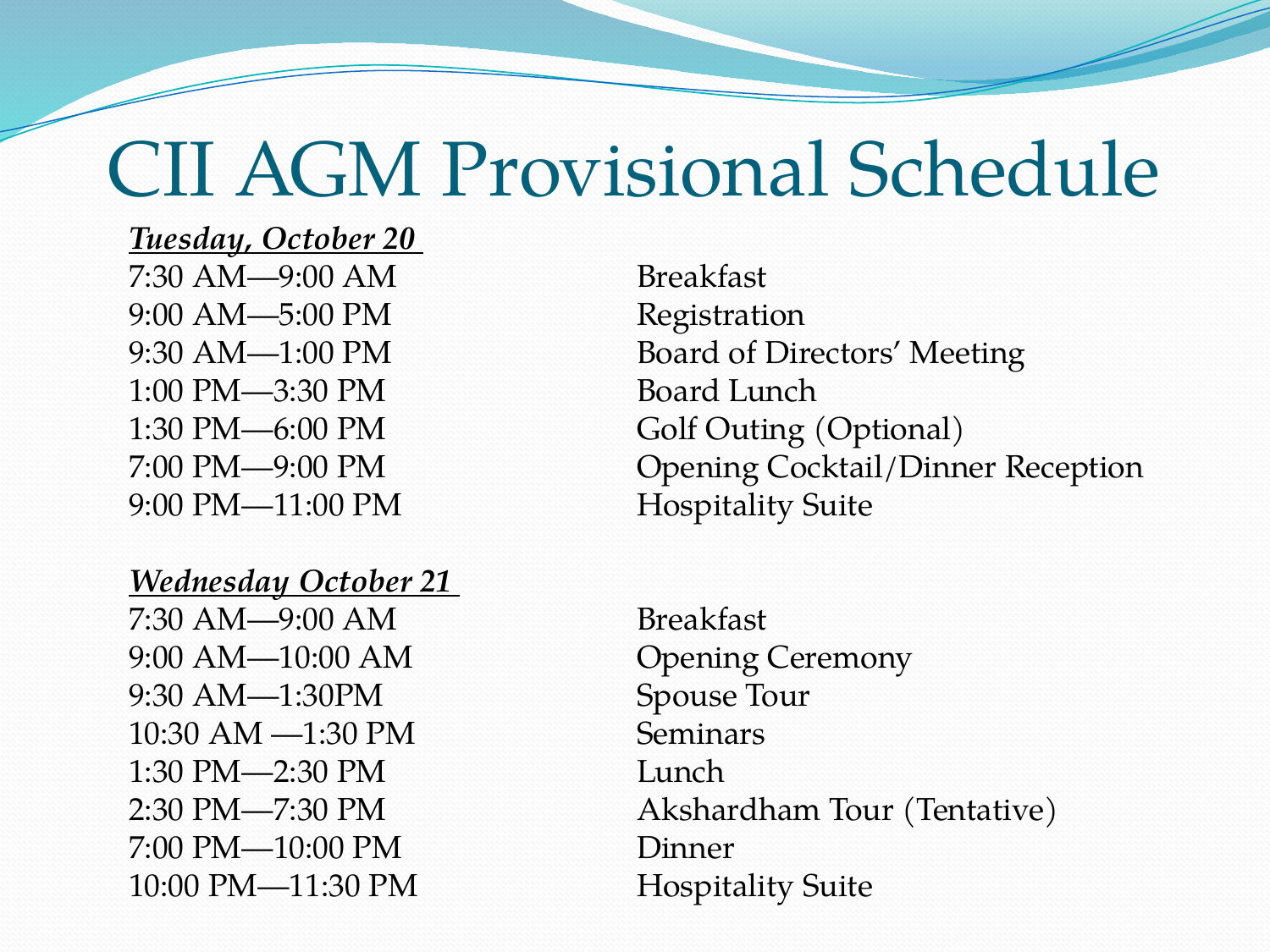

# CII AGM Provisional Schedule
Tuesday, October 20
7:30 AM—9:00 AM 		Breakfast
9:00 AM—5:00 PM 		Registration
9:30 AM—1:00 PM 		Board of Directors’ Meeting
1:00 PM—3:30 PM 		Board Lunch
1:30 PM—6:00 PM 		Golf Outing (Optional)
7:00 PM—9:00 PM 		Opening Cocktail/Dinner Reception
9:00 PM—11:00 PM 		Hospitality Suite

Wednesday October 21
7:30 AM—9:00 AM 		Breakfast
9:00 AM—10:00 AM 		Opening Ceremony
9:30 AM—1:30PM 		Spouse Tour
10:30 AM —1:30 PM 		Seminars
1:30 PM—2:30 PM 		Lunch
2:30 PM—7:30 PM 		Akshardham Tour (Tentative)
7:00 PM—10:00 PM 		Dinner
10:00 PM—11:30 PM 		Hospitality Suite